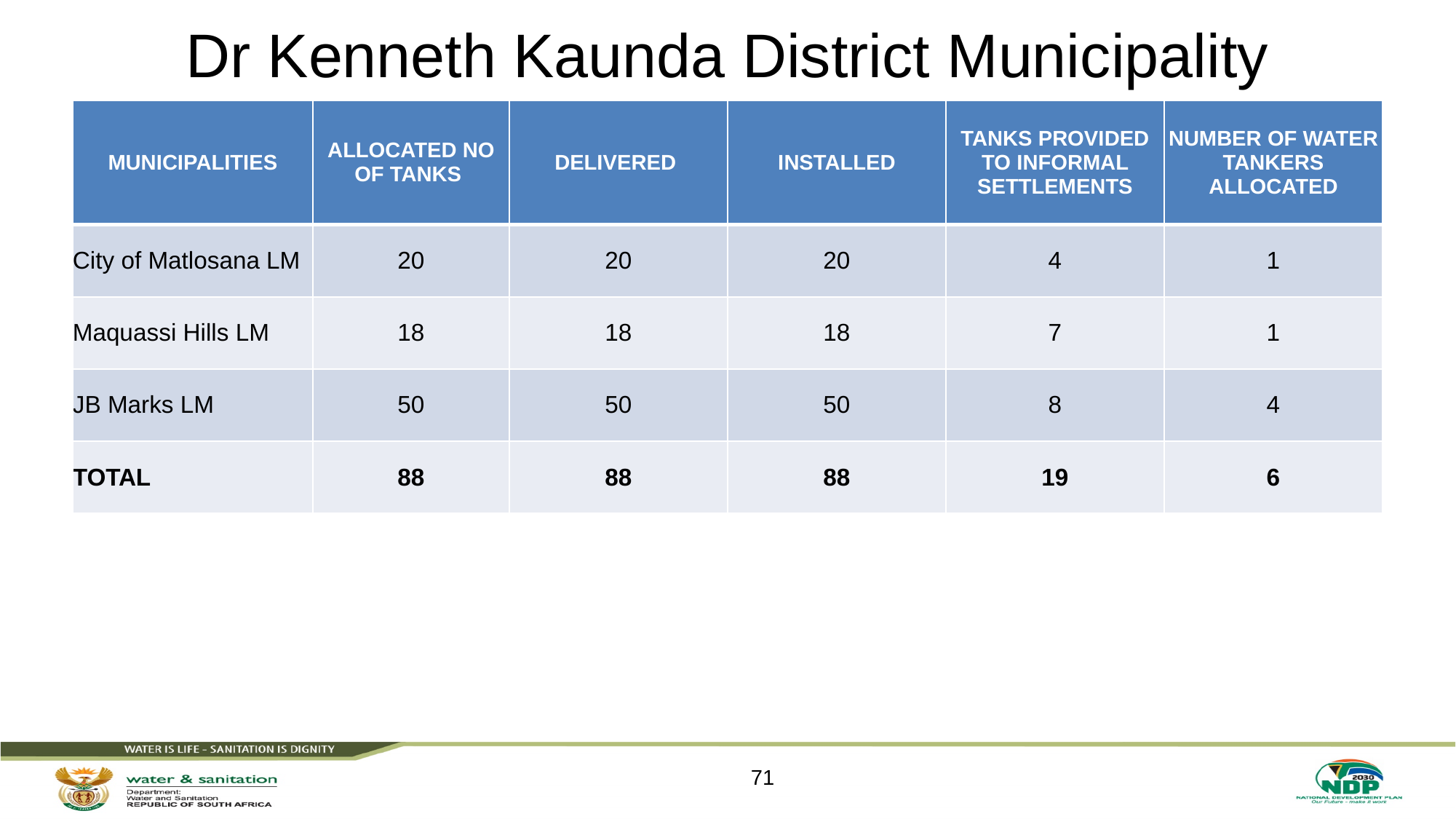

# Dr Kenneth Kaunda District Municipality
| MUNICIPALITIES | ALLOCATED NO OF TANKS | DELIVERED | INSTALLED | TANKS PROVIDED TO INFORMAL SETTLEMENTS | NUMBER OF WATER TANKERS ALLOCATED |
| --- | --- | --- | --- | --- | --- |
| City of Matlosana LM | 20 | 20 | 20 | 4 | 1 |
| Maquassi Hills LM | 18 | 18 | 18 | 7 | 1 |
| JB Marks LM | 50 | 50 | 50 | 8 | 4 |
| TOTAL | 88 | 88 | 88 | 19 | 6 |
71